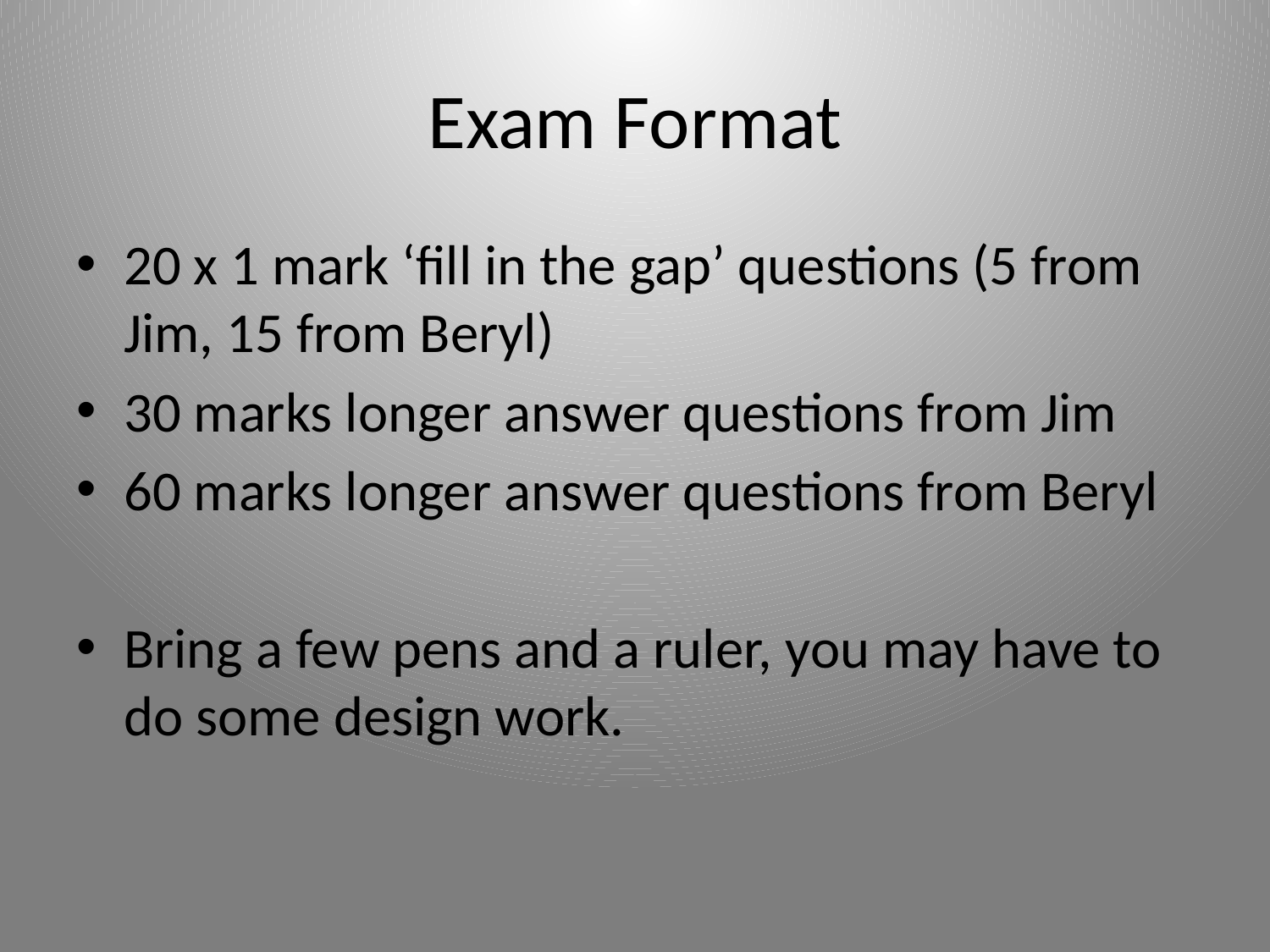

# Exam Format
20 x 1 mark ‘fill in the gap’ questions (5 from Jim, 15 from Beryl)
30 marks longer answer questions from Jim
60 marks longer answer questions from Beryl

Bring a few pens and a ruler, you may have to do some design work.